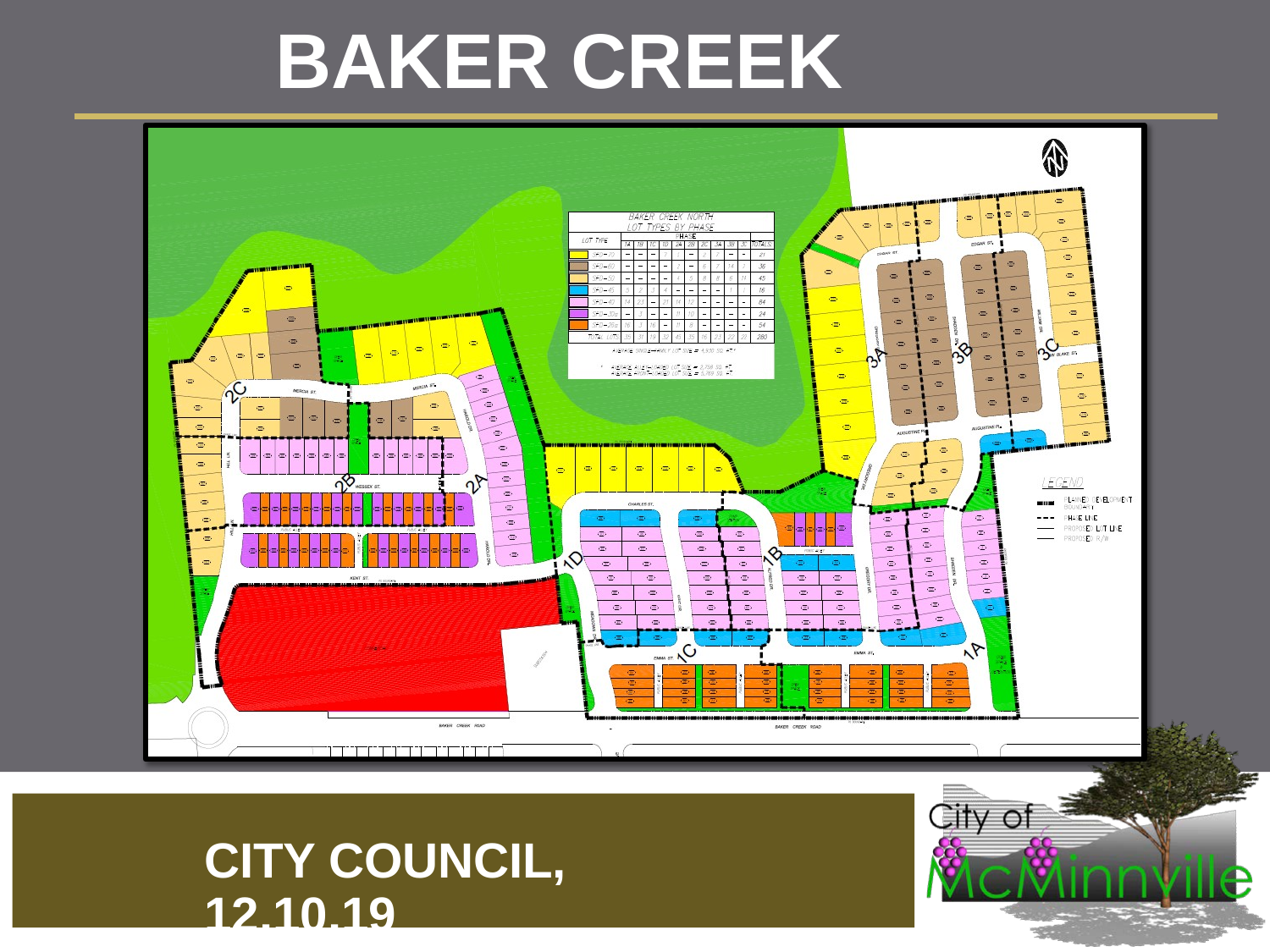

# BAKER CREEK NORTH

CITY COUNCIL, 12.10.19